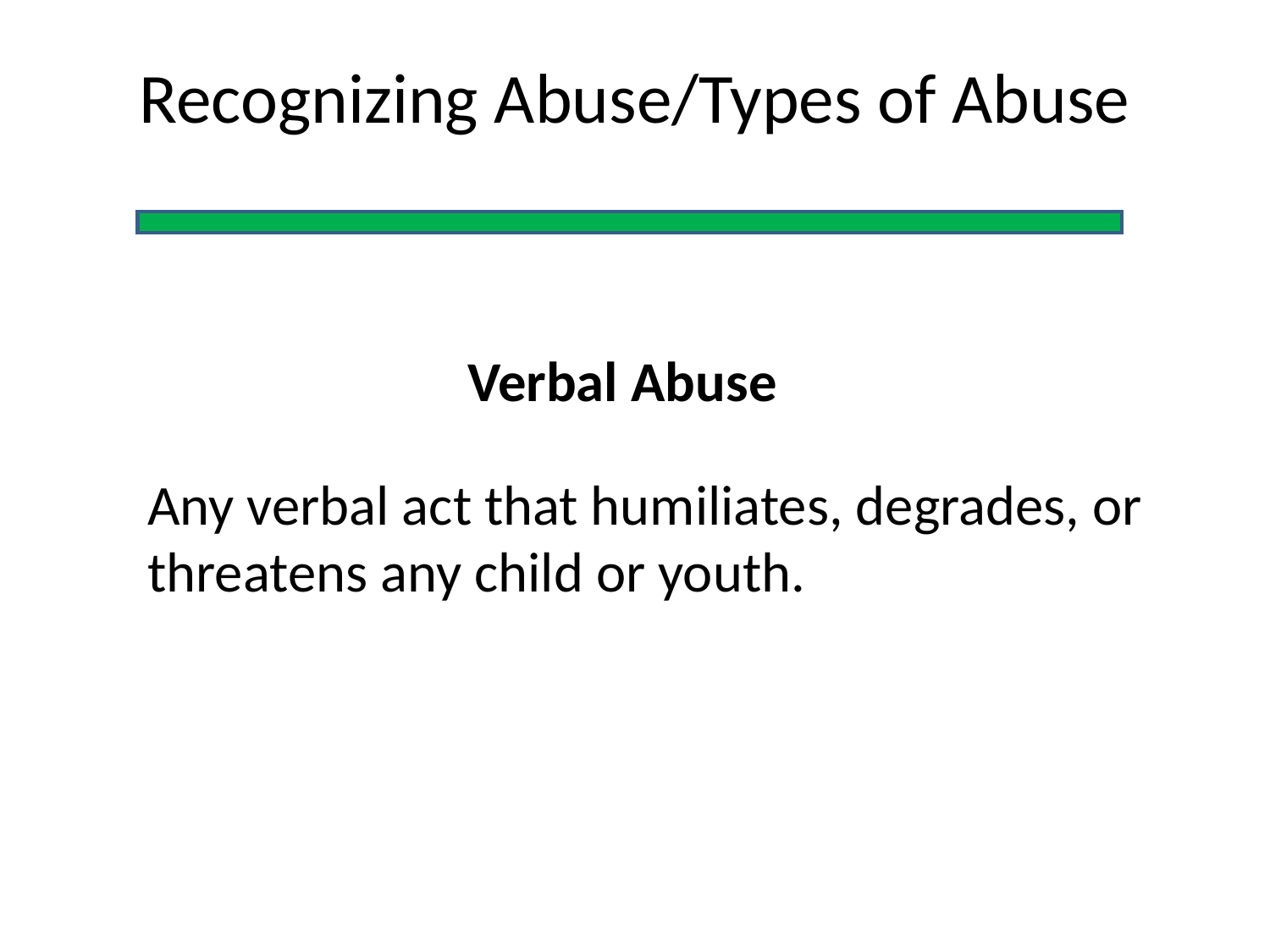

# Recognizing Abuse/Types of Abuse

Verbal Abuse

	Any verbal act that humiliates, degrades, or threatens any child or youth.